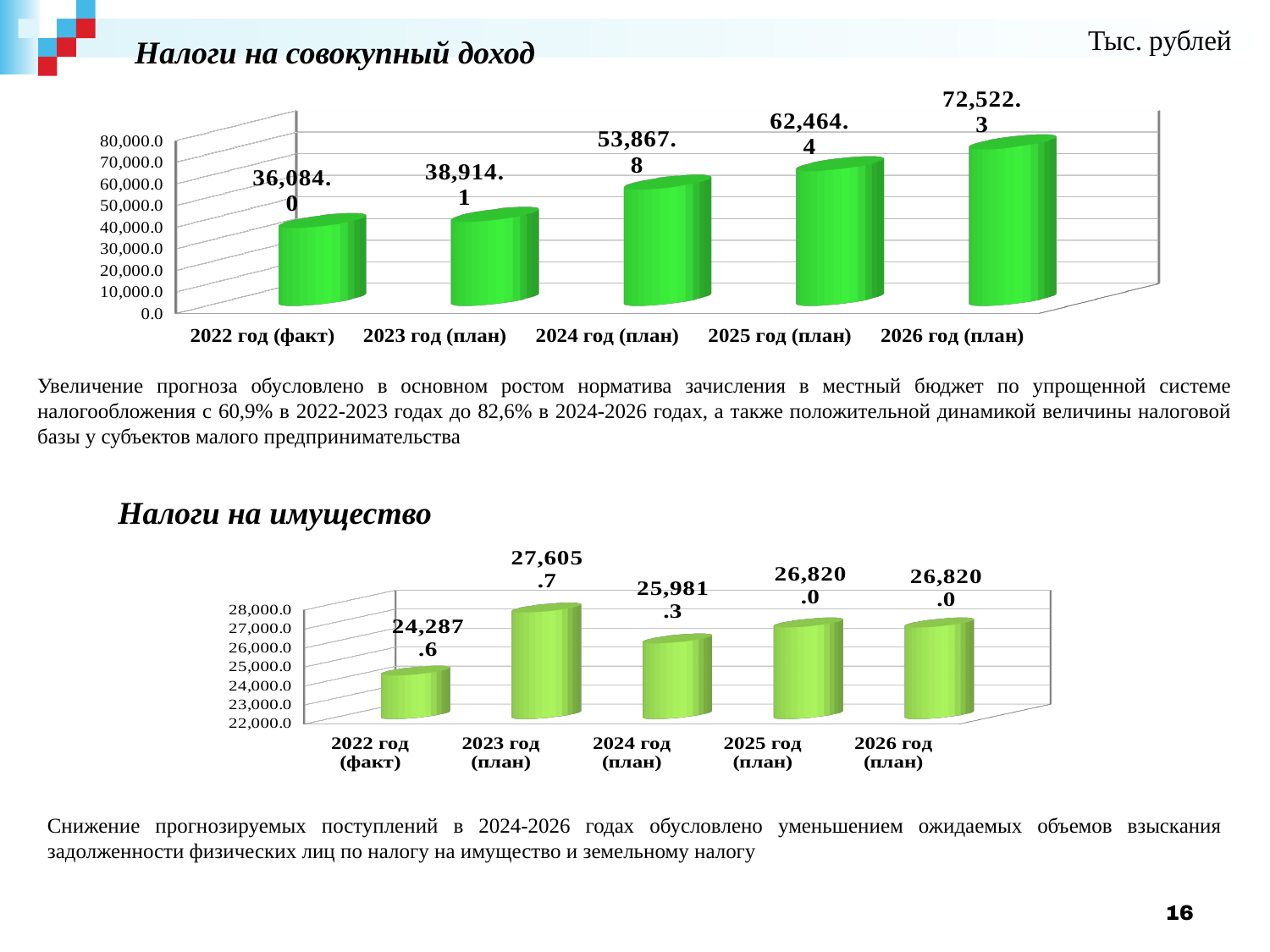

Тыс. рублей
Налоги на совокупный доход

[unsupported chart]

Увеличение прогноза обусловлено в основном ростом норматива зачисления в местный бюджет по упрощенной системе налогообложения с 60,9% в 2022-2023 годах до 82,6% в 2024-2026 годах, а также положительной динамикой величины налоговой базы у субъектов малого предпринимательства
Налоги на имущество

[unsupported chart]

Снижение прогнозируемых поступлений в 2024-2026 годах обусловлено уменьшением ожидаемых объемов взыскания задолженности физических лиц по налогу на имущество и земельному налогу
16